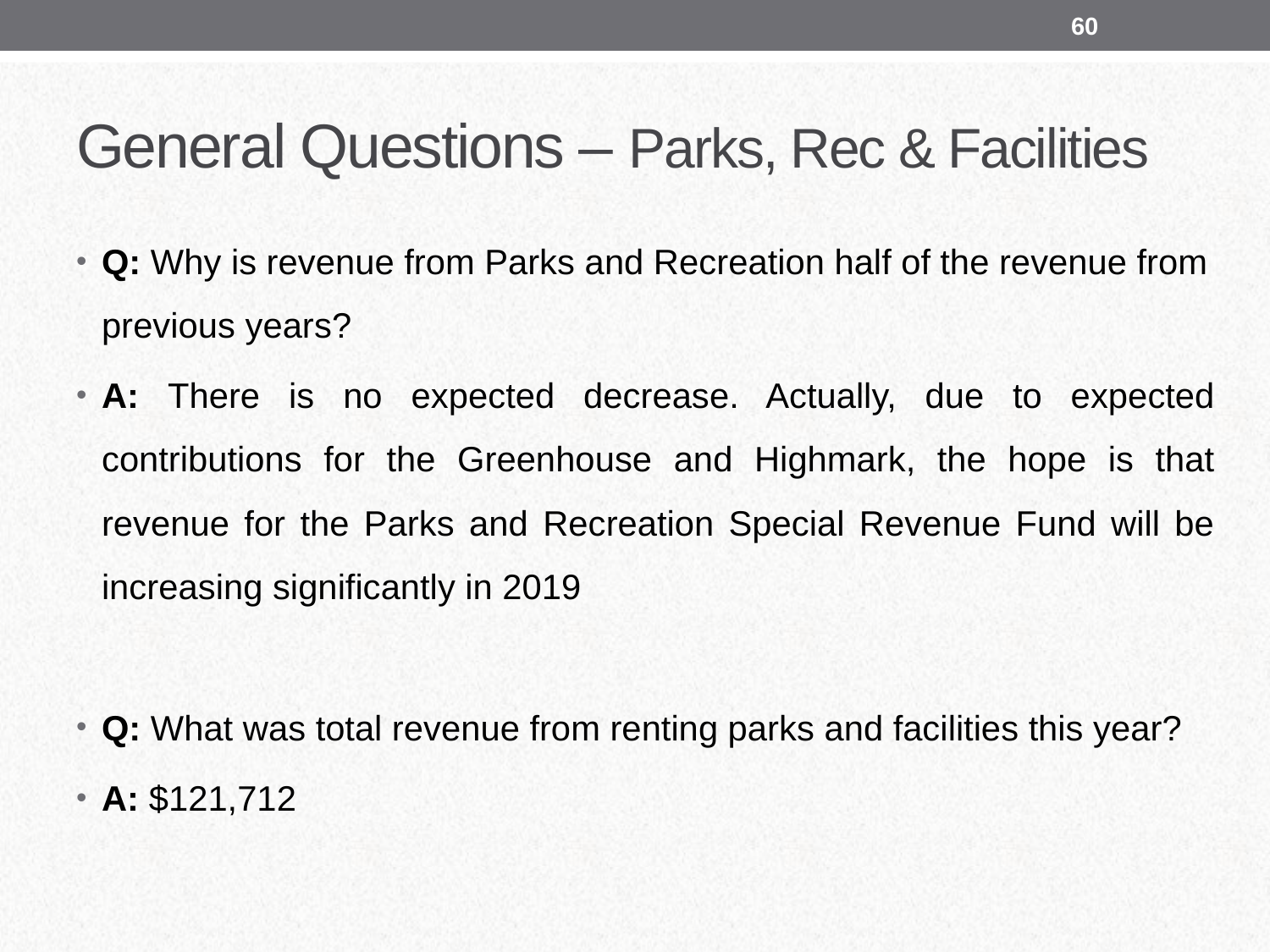

60
# General Questions – Parks, Rec & Facilities
Q: Why is revenue from Parks and Recreation half of the revenue from previous years?
A: There is no expected decrease. Actually, due to expected contributions for the Greenhouse and Highmark, the hope is that revenue for the Parks and Recreation Special Revenue Fund will be increasing significantly in 2019

Q: What was total revenue from renting parks and facilities this year?
A: $121,712